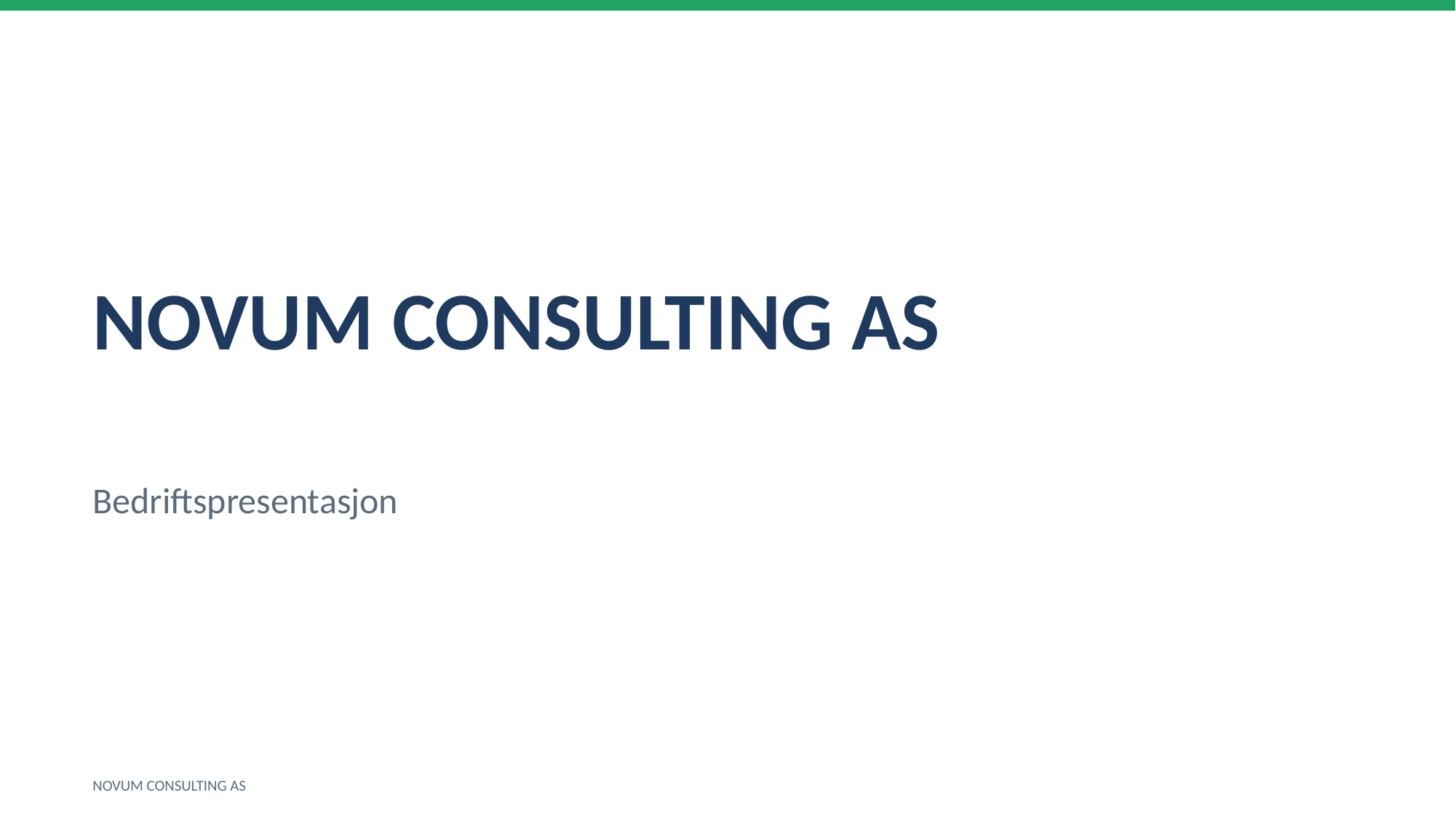

NOVUM CONSULTING AS
Bedriftspresentasjon
NOVUM CONSULTING AS